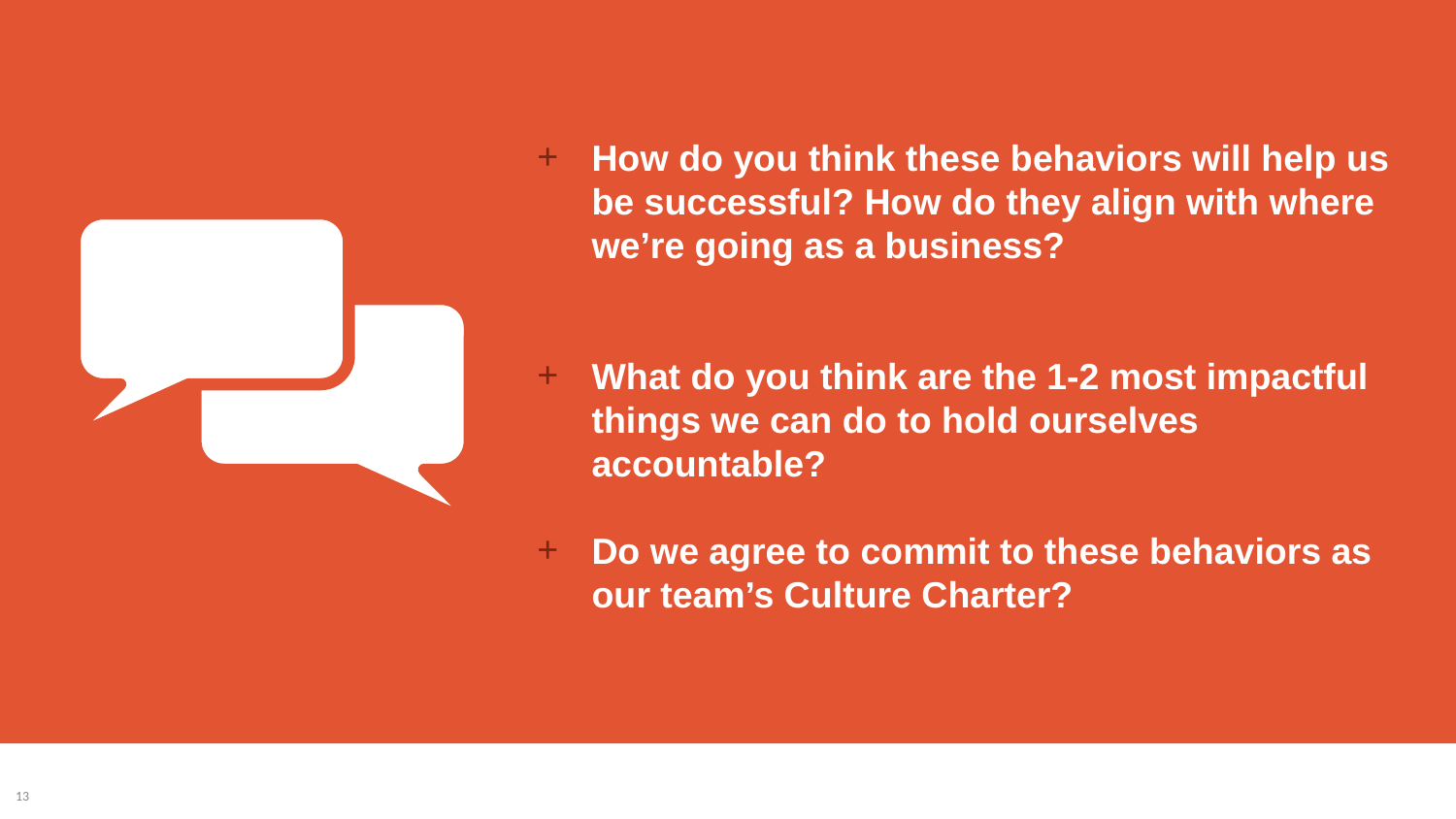

How do you think these behaviors will help us be successful? How do they align with where we’re going as a business?

What do you think are the 1-2 most impactful things we can do to hold ourselves accountable?

Do we agree to commit to these behaviors as our team’s Culture Charter?

13